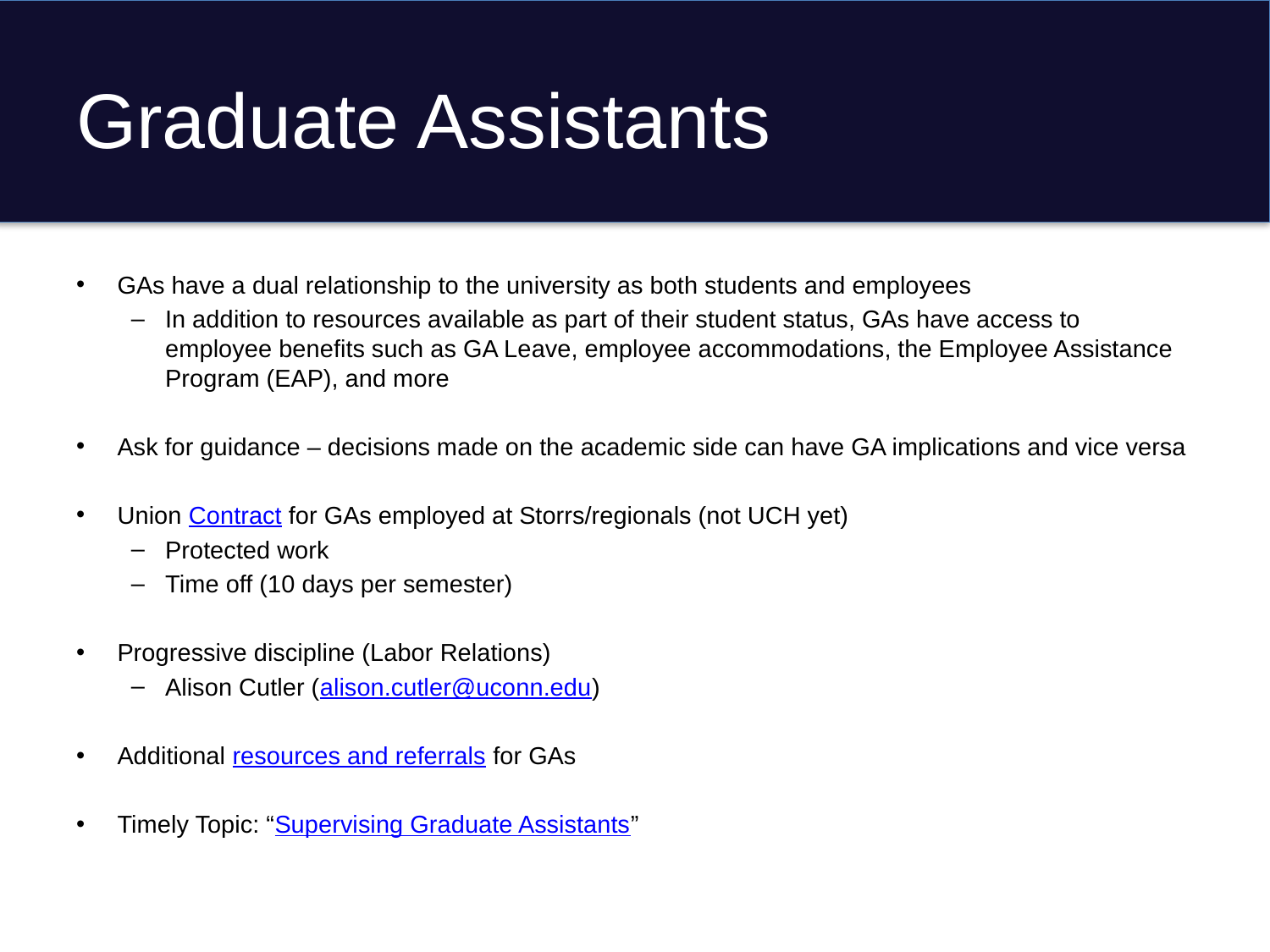

# Graduate Assistants

GAs have a dual relationship to the university as both students and employees
In addition to resources available as part of their student status, GAs have access to employee benefits such as GA Leave, employee accommodations, the Employee Assistance Program (EAP), and more

Ask for guidance – decisions made on the academic side can have GA implications and vice versa

Union Contract for GAs employed at Storrs/regionals (not UCH yet)
Protected work
Time off (10 days per semester)

Progressive discipline (Labor Relations)
Alison Cutler (alison.cutler@uconn.edu)

Additional resources and referrals for GAs

Timely Topic: “Supervising Graduate Assistants”